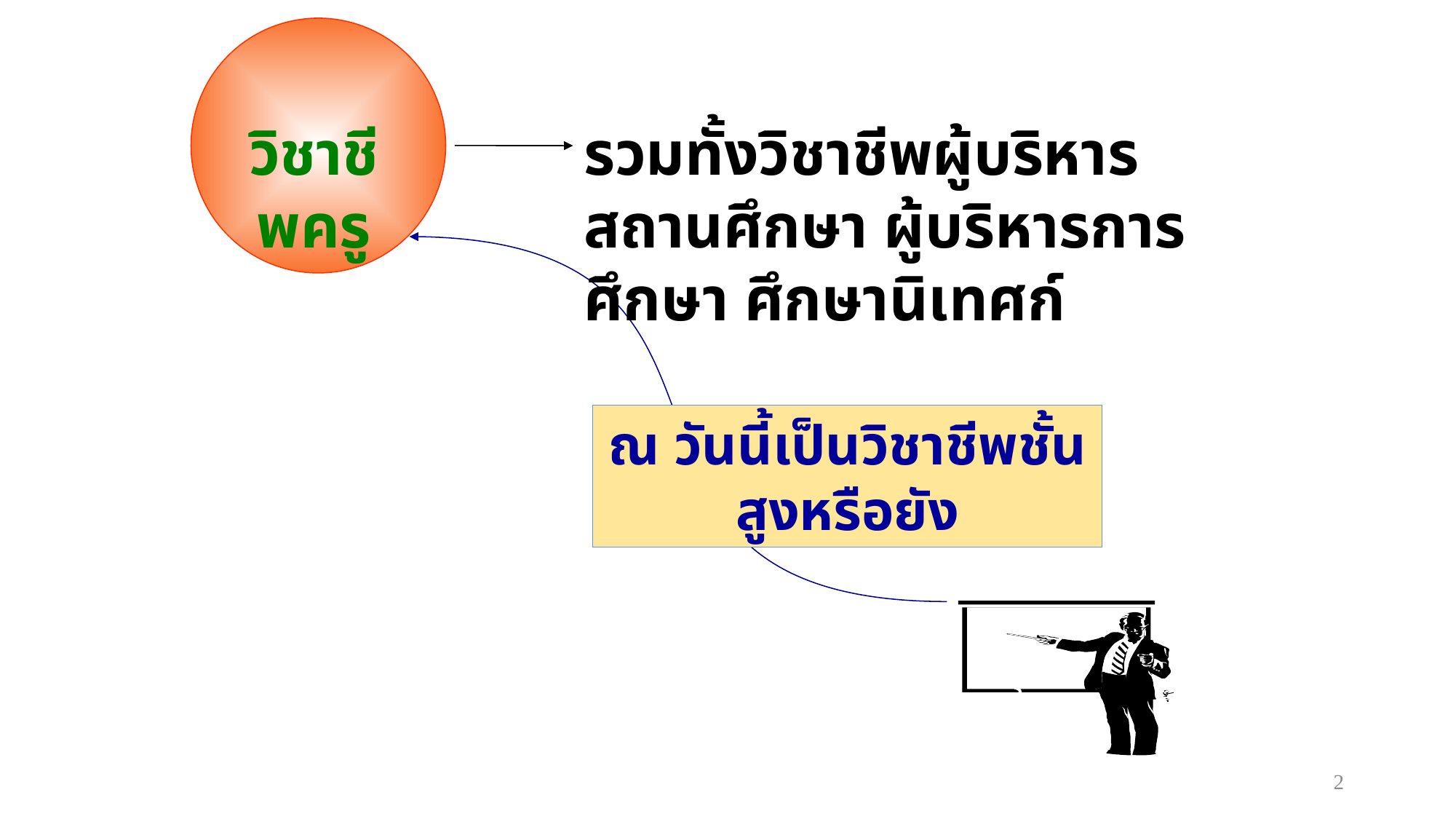

รวมทั้งวิชาชีพผู้บริหารสถานศึกษา ผู้บริหารการศึกษา ศึกษานิเทศก์
วิชาชีพครู

ณ วันนี้เป็นวิชาชีพชั้นสูงหรือยัง

2